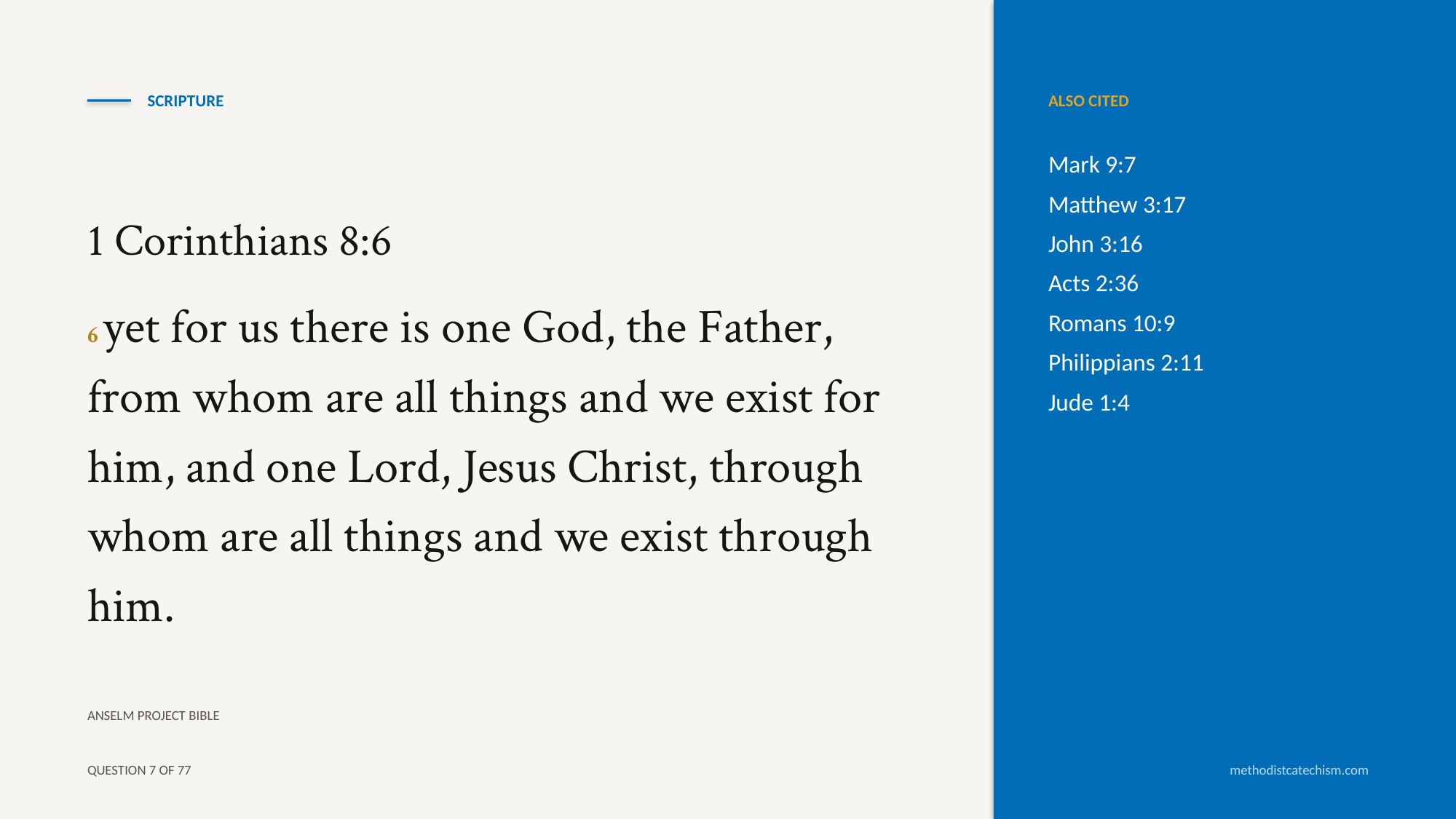

SCRIPTURE
ALSO CITED

Mark 9:7
Matthew 3:17
John 3:16
Acts 2:36
Romans 10:9
Philippians 2:11
Jude 1:4
1 Corinthians 8:6
6 yet for us there is one God, the Father, from whom are all things and we exist for him, and one Lord, Jesus Christ, through whom are all things and we exist through him.
ANSELM PROJECT BIBLE
QUESTION 7 OF 77
methodistcatechism.com